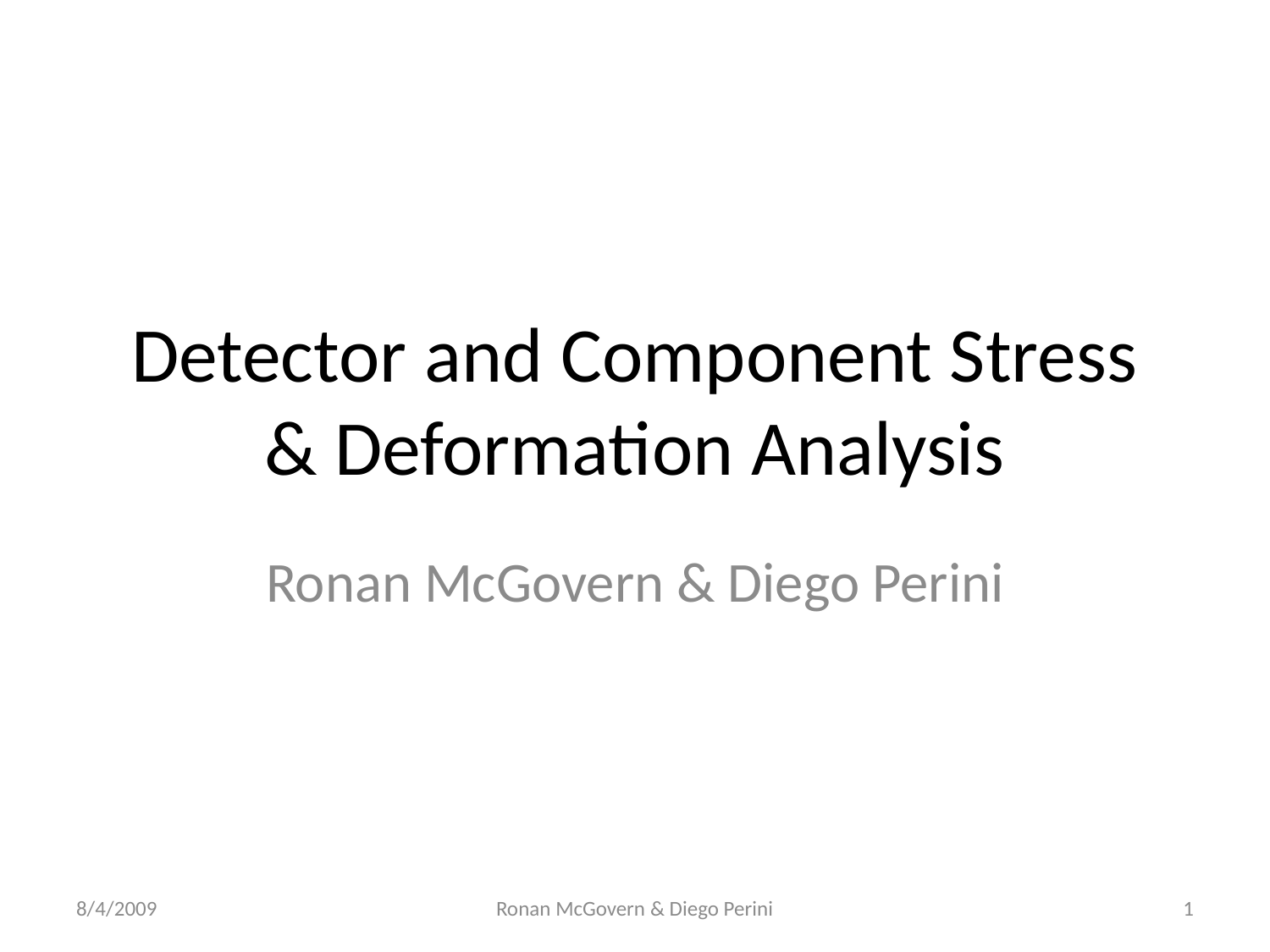

# Detector and Component Stress & Deformation Analysis
Ronan McGovern & Diego Perini
8/4/2009
Ronan McGovern & Diego Perini
1